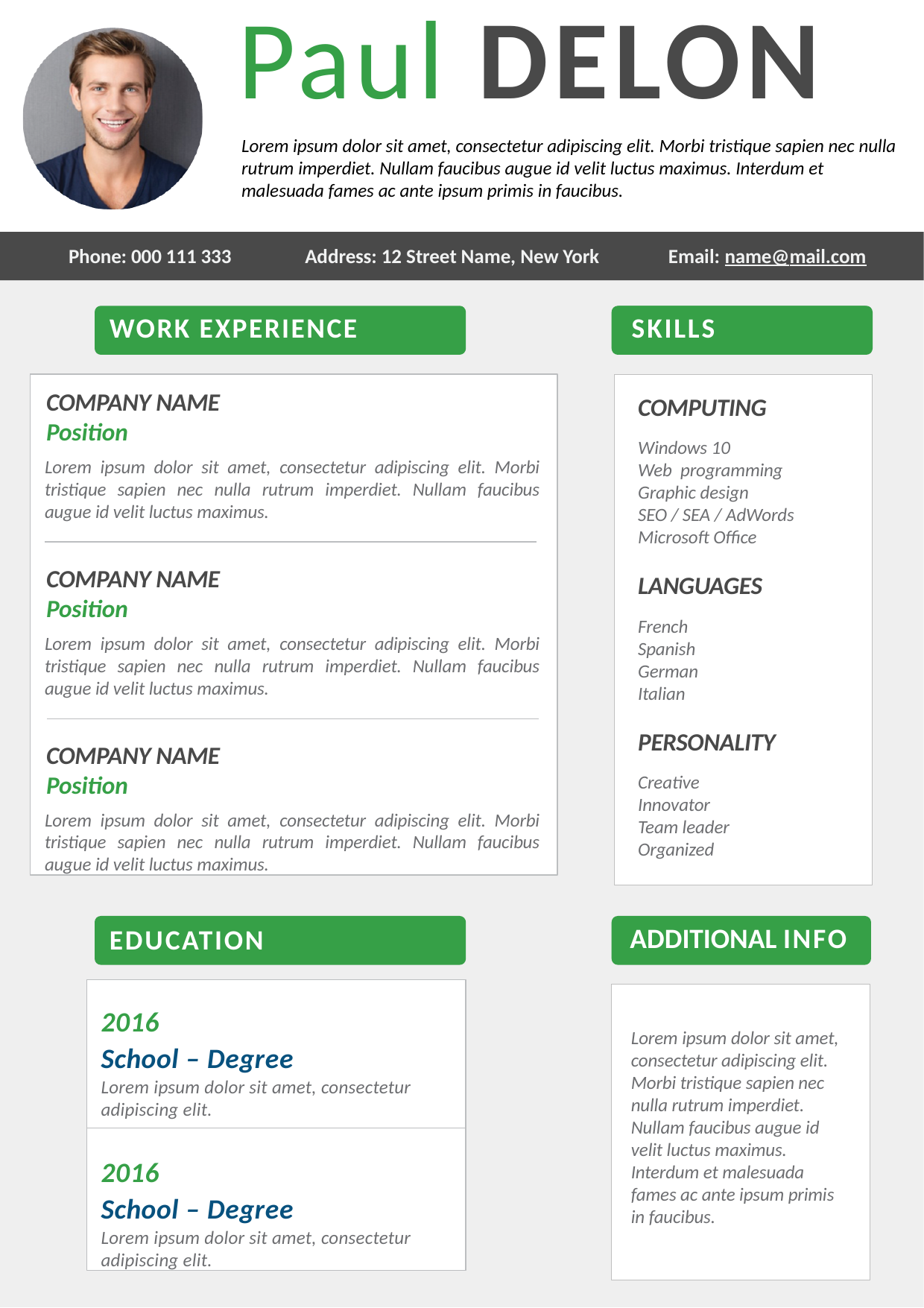

# Paul DELON
Lorem ipsum dolor sit amet, consectetur adipiscing elit. Morbi tristique sapien nec nulla rutrum imperdiet. Nullam faucibus augue id velit luctus maximus. Interdum et malesuada fames ac ante ipsum primis in faucibus.
Phone: 000 111 333
Address: 12 Street Name, New York
Email: name@mail.com

WORK EXPERIENCE
SKILLS
COMPANY NAME
Position
Lorem ipsum dolor sit amet, consectetur adipiscing elit. Morbi tristique sapien nec nulla rutrum imperdiet. Nullam faucibus augue id velit luctus maximus.

COMPANY NAME
Position
Lorem ipsum dolor sit amet, consectetur adipiscing elit. Morbi tristique sapien nec nulla rutrum imperdiet. Nullam faucibus augue id velit luctus maximus.

COMPANY NAME
Position
Lorem ipsum dolor sit amet, consectetur adipiscing elit. Morbi tristique sapien nec nulla rutrum imperdiet. Nullam faucibus augue id velit luctus maximus.

COMPUTING

Windows 10
Web  programming
Graphic design
SEO / SEA / AdWords
Microsoft Office

LANGUAGES

French
Spanish
German
Italian

PERSONALITY

Creative
Innovator
Team leader
Organized

ADDITIONAL INFO
EDUCATION
2016
School – Degree
Lorem ipsum dolor sit amet, consectetur adipiscing elit.

2016
School – Degree
Lorem ipsum dolor sit amet, consectetur adipiscing elit.

Lorem ipsum dolor sit amet, consectetur adipiscing elit. Morbi tristique sapien nec nulla rutrum imperdiet. Nullam faucibus augue id velit luctus maximus. Interdum et malesuada fames ac ante ipsum primis in faucibus.